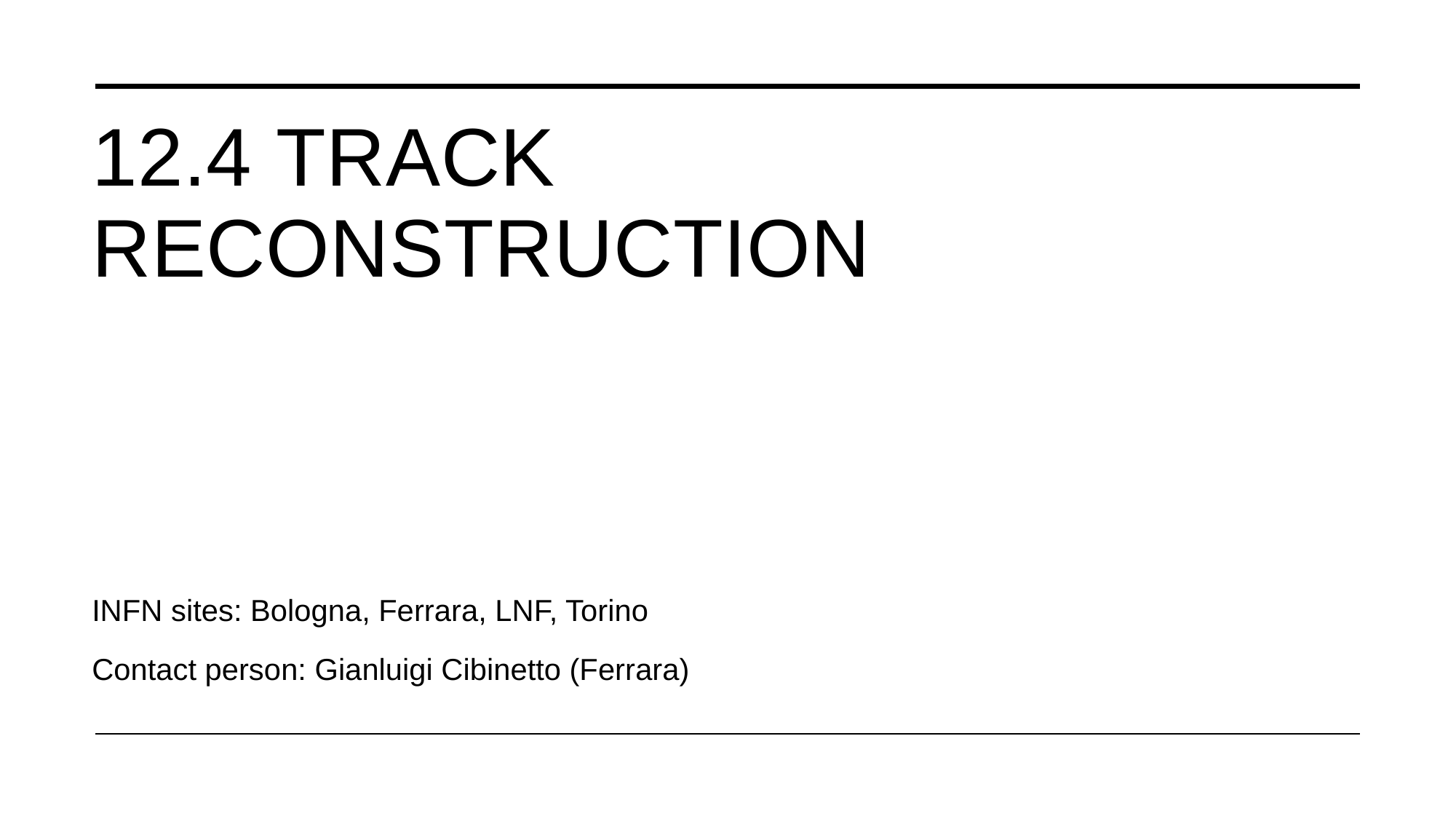

# 12.4 track reconstruction
INFN sites: Bologna, Ferrara, LNF, Torino
Contact person: Gianluigi Cibinetto (Ferrara)